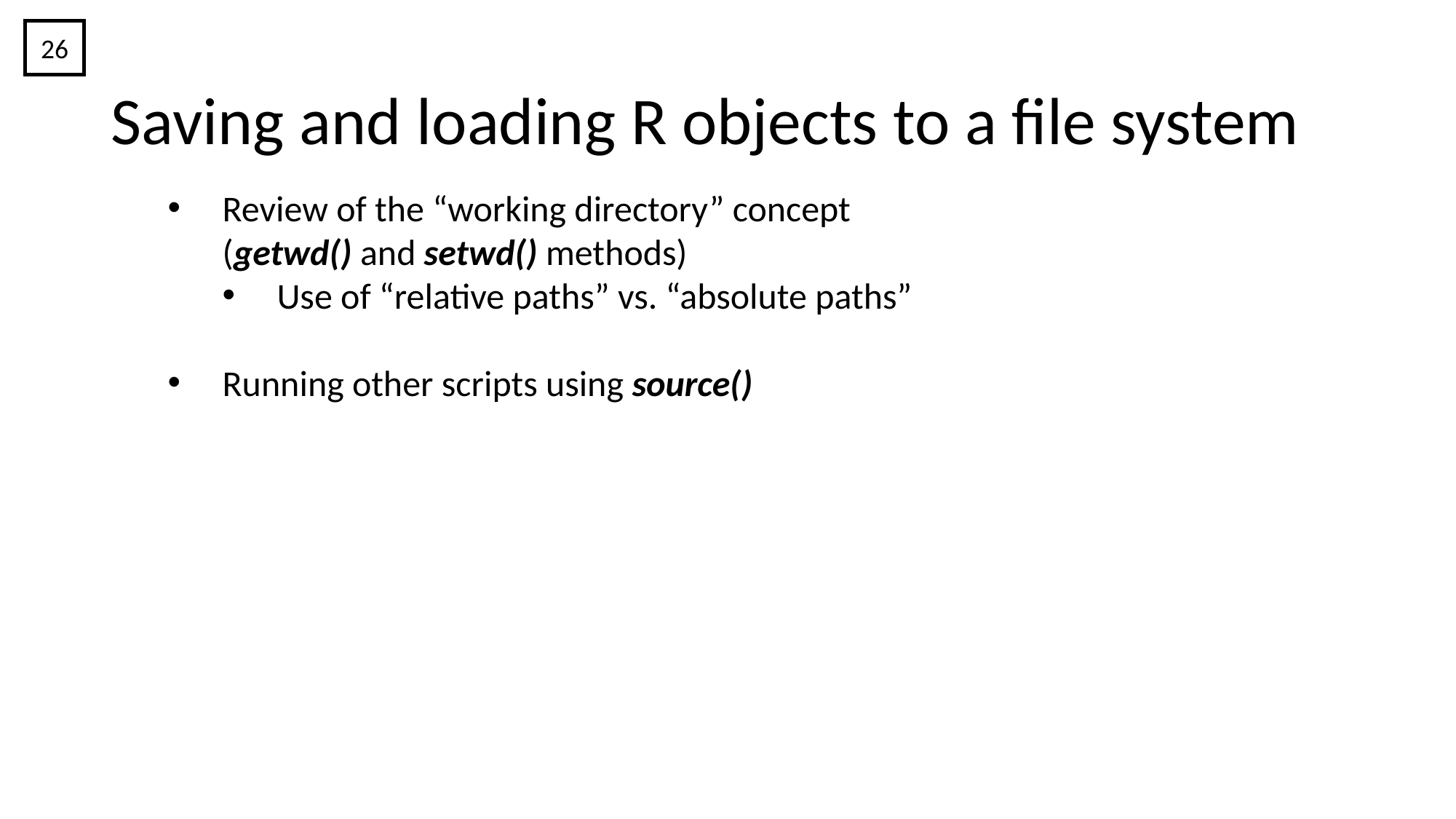

26
# Saving and loading R objects to a file system
Review of the “working directory” concept
(getwd() and setwd() methods)
Use of “relative paths” vs. “absolute paths”

Running other scripts using source()